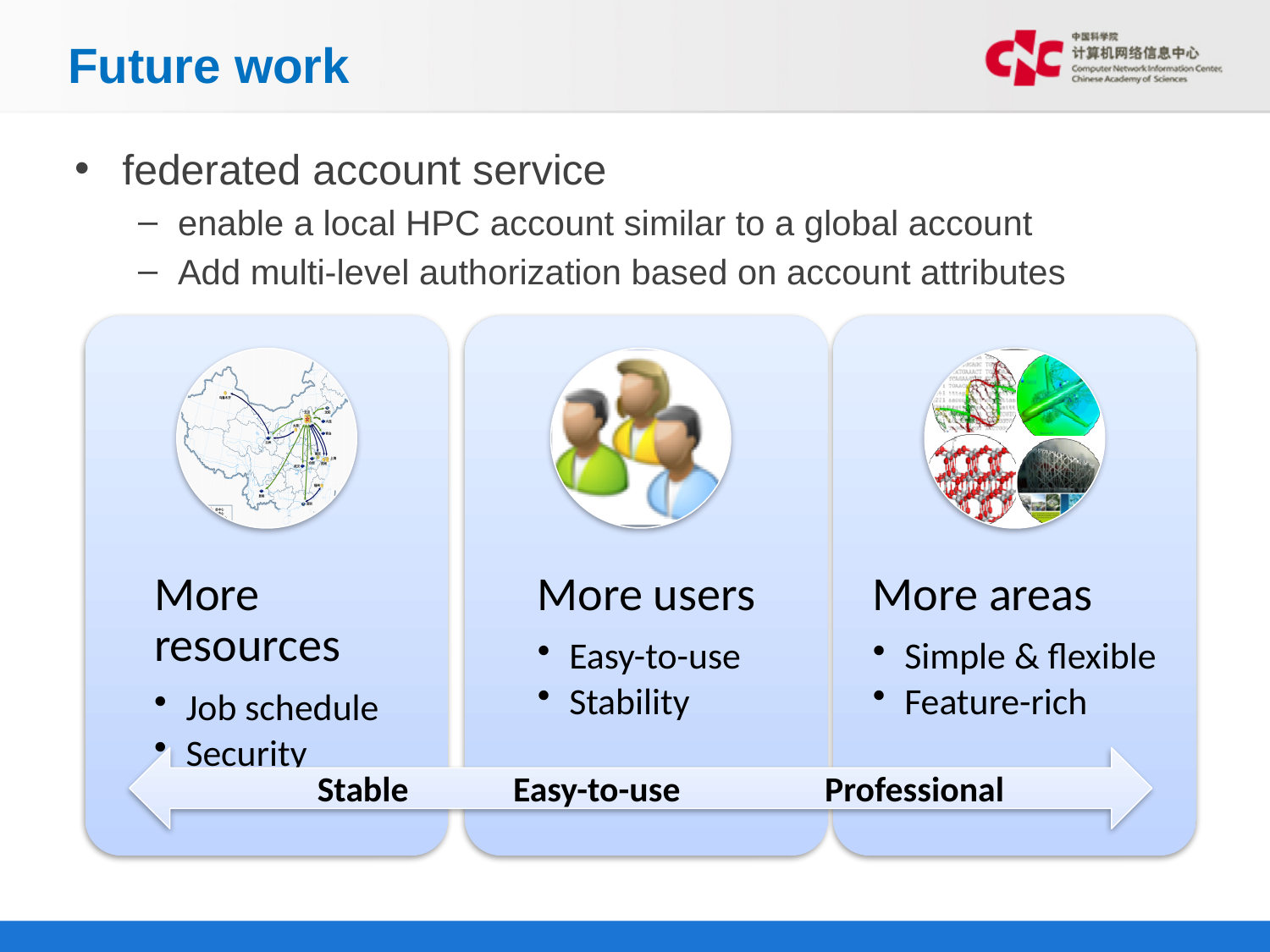

# Future work
federated account service
enable a local HPC account similar to a global account
Add multi-level authorization based on account attributes
More resources
Job schedule
Security
More users
Easy-to-use
Stability
More areas
Simple & flexible
Feature-rich
Stable             Easy-to-use                  Professional